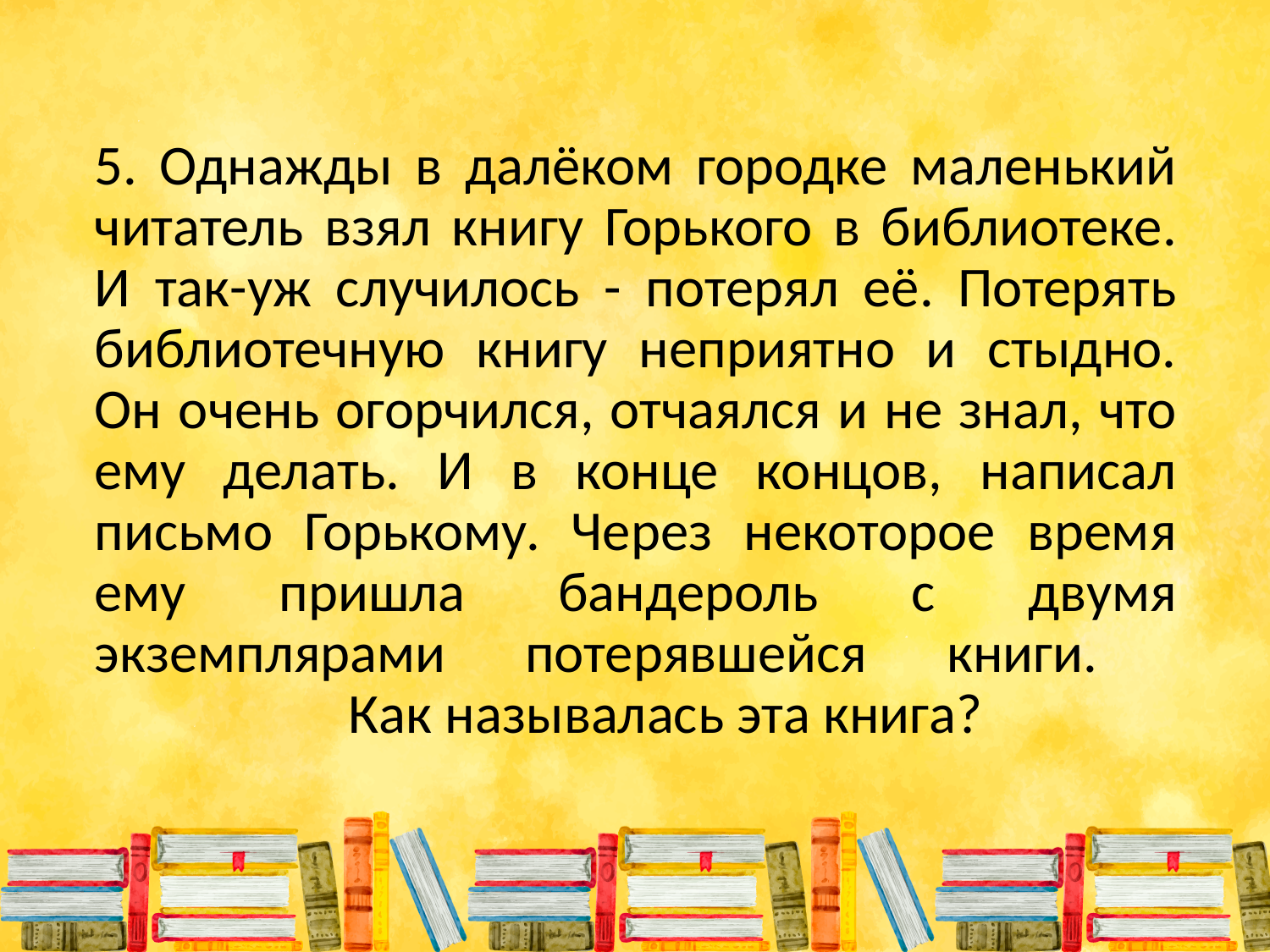

# 5. Однажды в далёком городке маленький читатель взял книгу Горького в библиотеке. И так-уж случилось - потерял её. Потерять библиотечную книгу неприятно и стыдно. Он очень огорчился, отчаялся и не знал, что ему делать. И в конце концов, написал письмо Горькому. Через некоторое время ему пришла бандероль с двумя экземплярами потерявшейся книги. Как называлась эта книга?